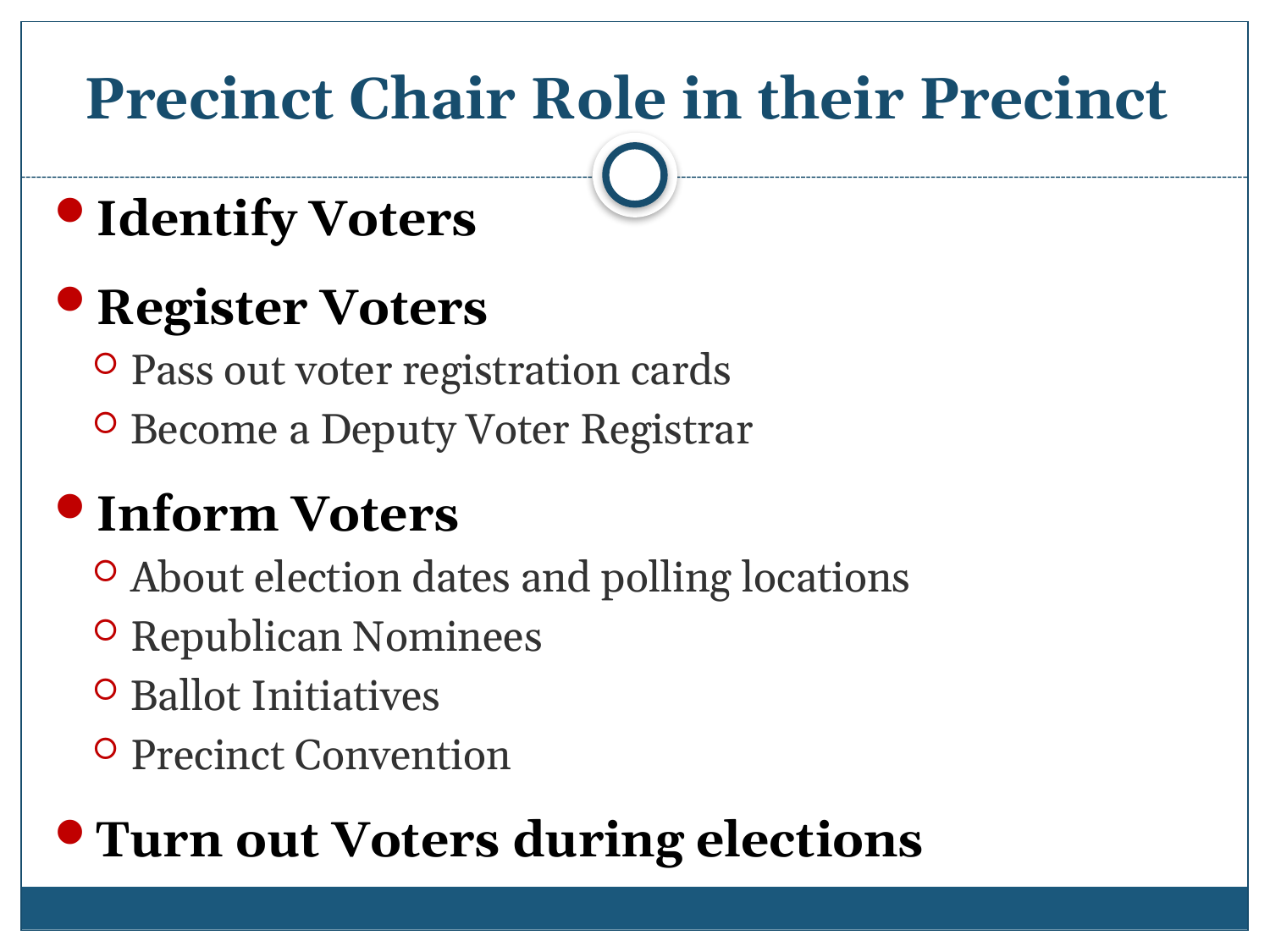

# Precinct Chair Role in their Precinct
Identify Voters

Register Voters
Pass out voter registration cards
Become a Deputy Voter Registrar

Inform Voters
About election dates and polling locations
Republican Nominees
Ballot Initiatives
Precinct Convention

Turn out Voters during elections